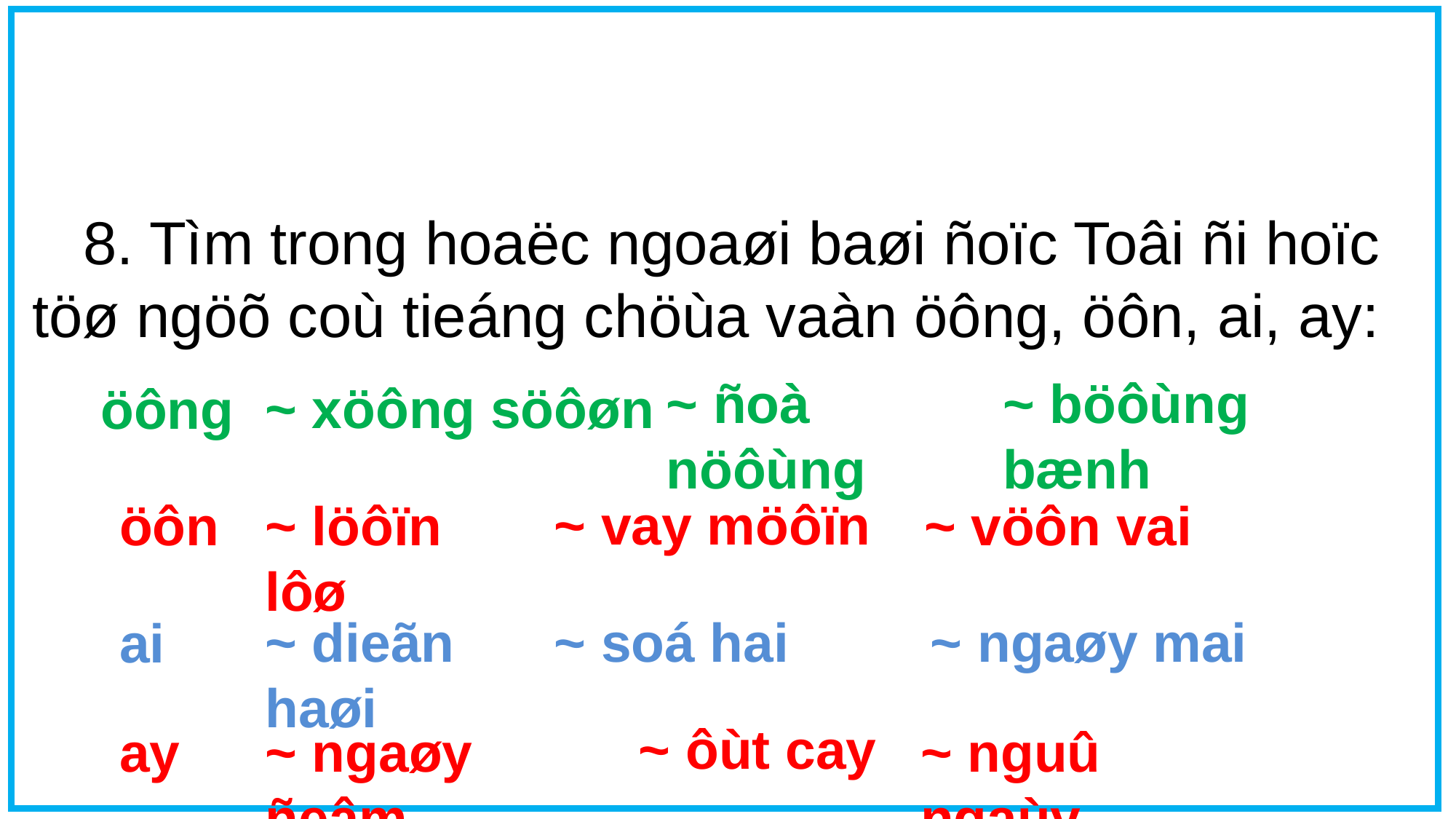

8. Tìm trong hoaëc ngoaøi baøi ñoïc Toâi ñi hoïc töø ngöõ coù tieáng chöùa vaàn öông, öôn, ai, ay:
~ ñoà nöôùng
~ böôùng bænh
~ xöông söôøn
öông
~ vay möôïn
~ vöôn vai
~ löôïn lôø
öôn
~ soá hai
~ ngaøy mai
~ dieãn haøi
ai
~ ôùt cay
~ nguû ngaùy
~ ngaøy ñeâm
ay